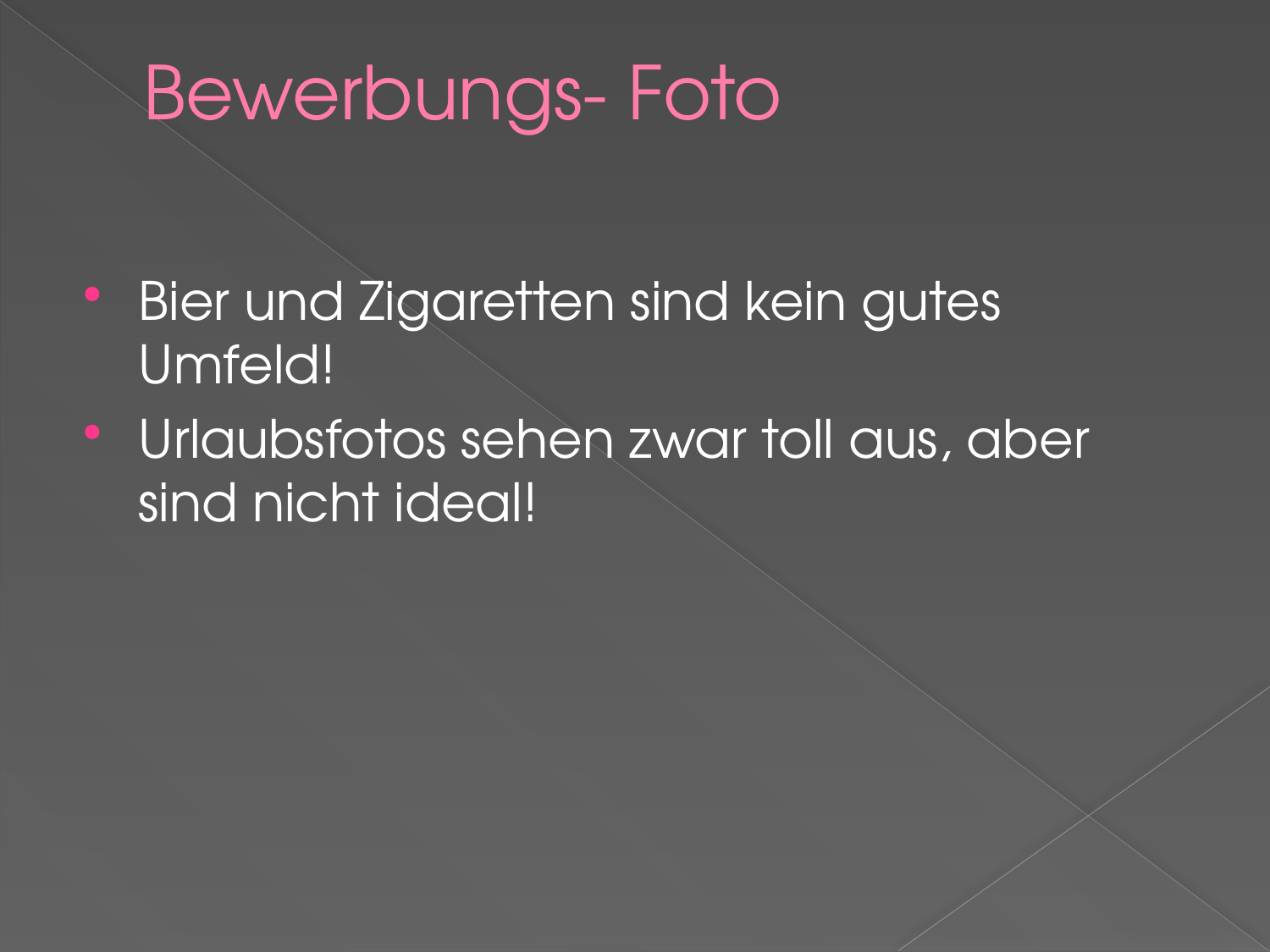

# Bewerbungs- Foto
Bier und Zigaretten sind kein gutes Umfeld!
Urlaubsfotos sehen zwar toll aus, aber sind nicht ideal!